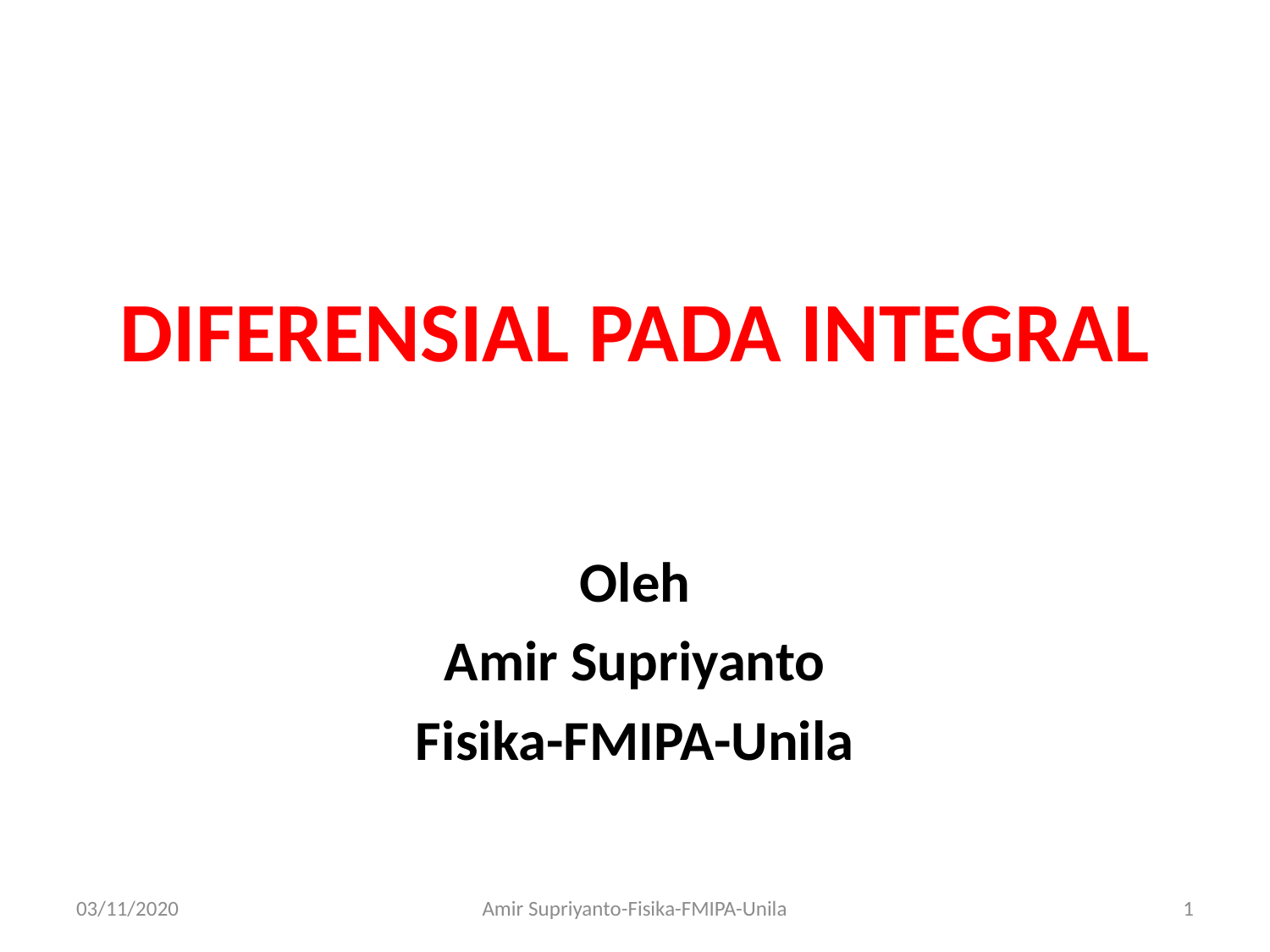

# DIFERENSIAL PADA INTEGRAL
Oleh
Amir Supriyanto
Fisika-FMIPA-Unila
03/11/2020
Amir Supriyanto-Fisika-FMIPA-Unila
1